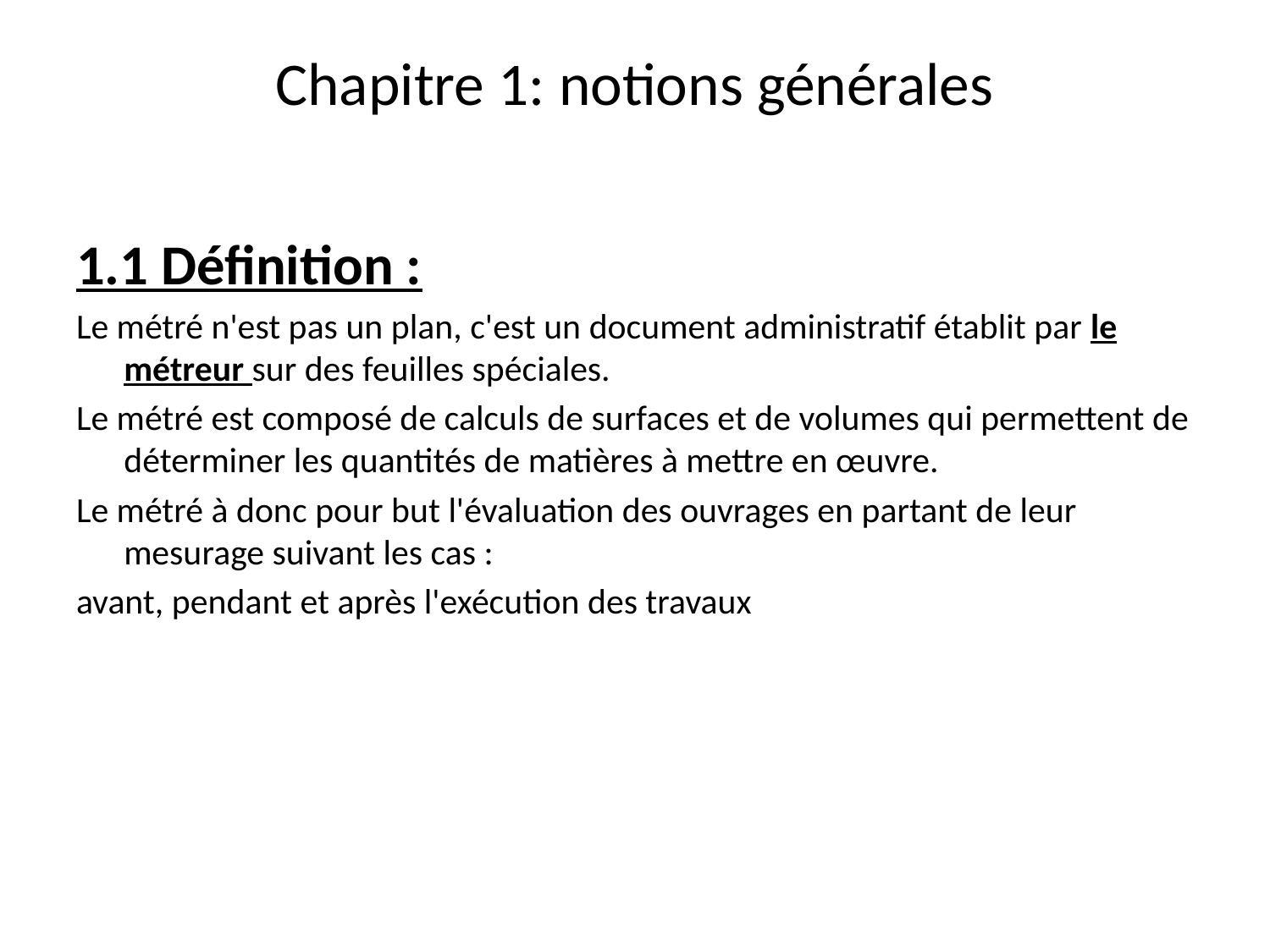

# Chapitre 1: notions générales
1.1 Définition :
Le métré n'est pas un plan, c'est un document administratif établit par le métreur sur des feuilles spéciales.
Le métré est composé de calculs de surfaces et de volumes qui permettent de déterminer les quantités de matières à mettre en œuvre.
Le métré à donc pour but l'évaluation des ouvrages en partant de leur mesurage suivant les cas :
avant, pendant et après l'exécution des travaux